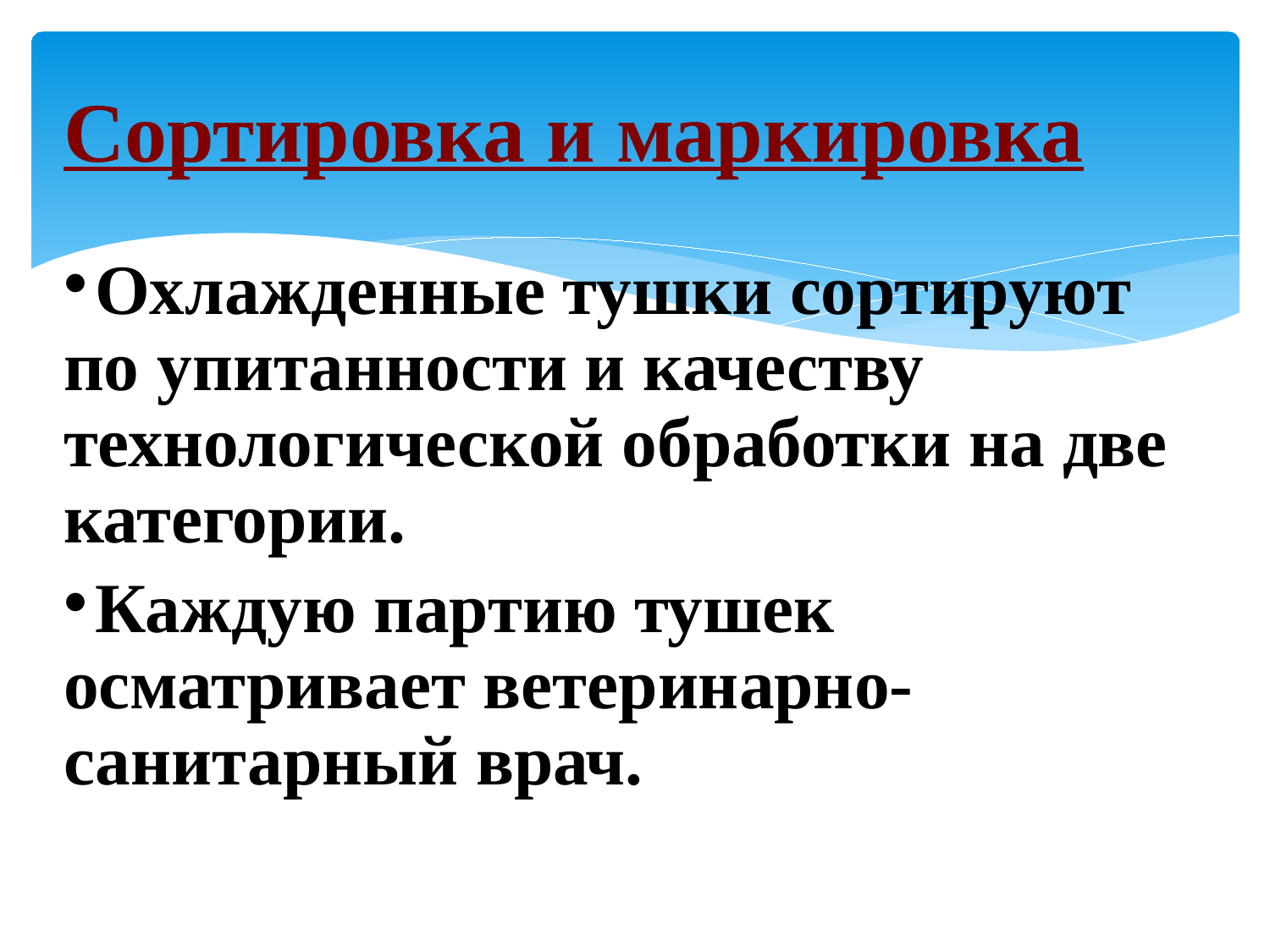

Сортировка и маркировка
Охлажденные тушки сортируют  по упитанности и качеству технологической обработки на две категории.
Каждую партию тушек осматривает ветеринарно-санитарный врач.